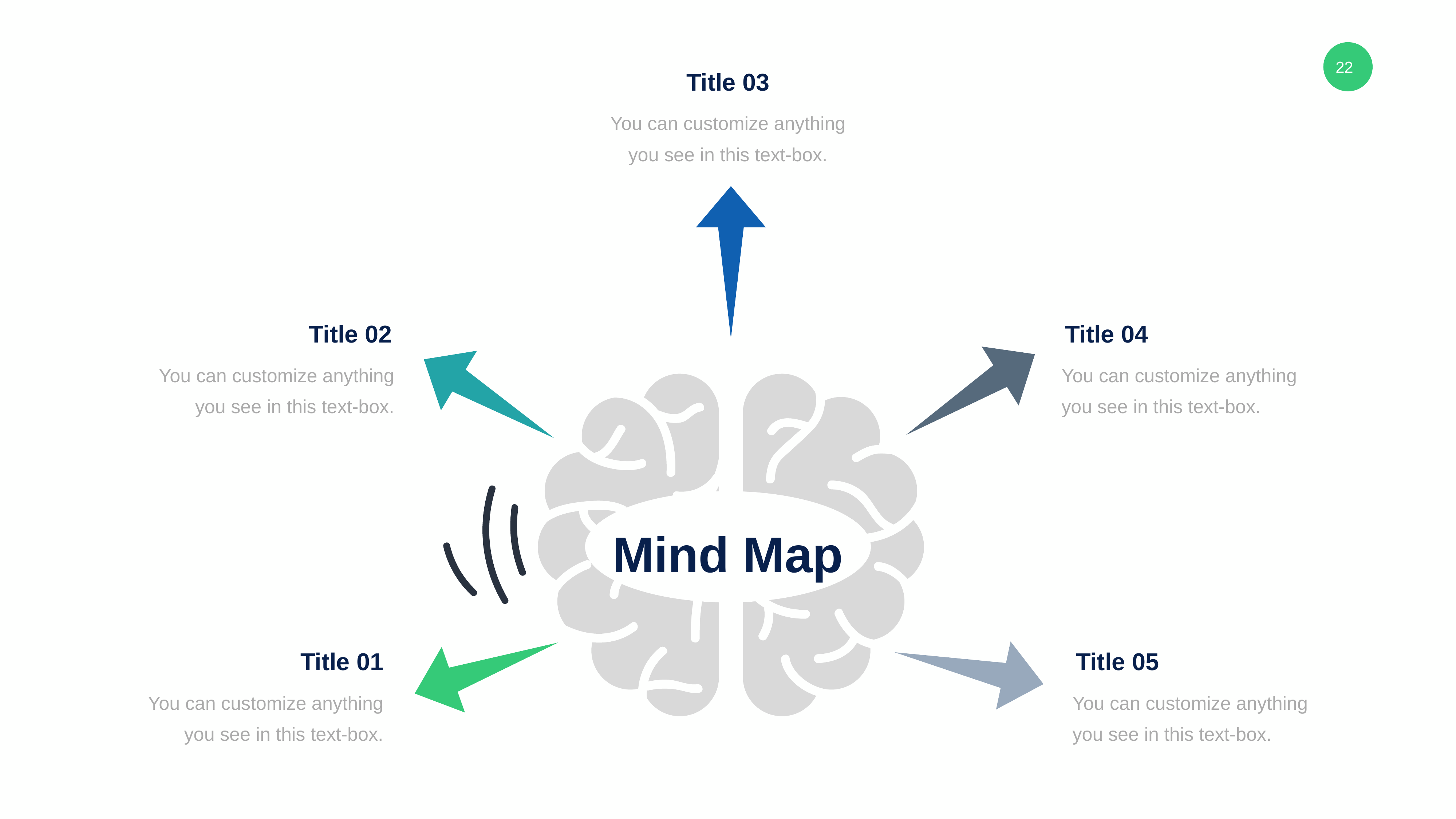

Title 03
You can customize anything you see in this text-box.

Title 02
Title 04

You can customize anything you see in this text-box.
You can customize anything you see in this text-box.

Mind Map

Title 01
Title 05
You can customize anything you see in this text-box.
You can customize anything you see in this text-box.